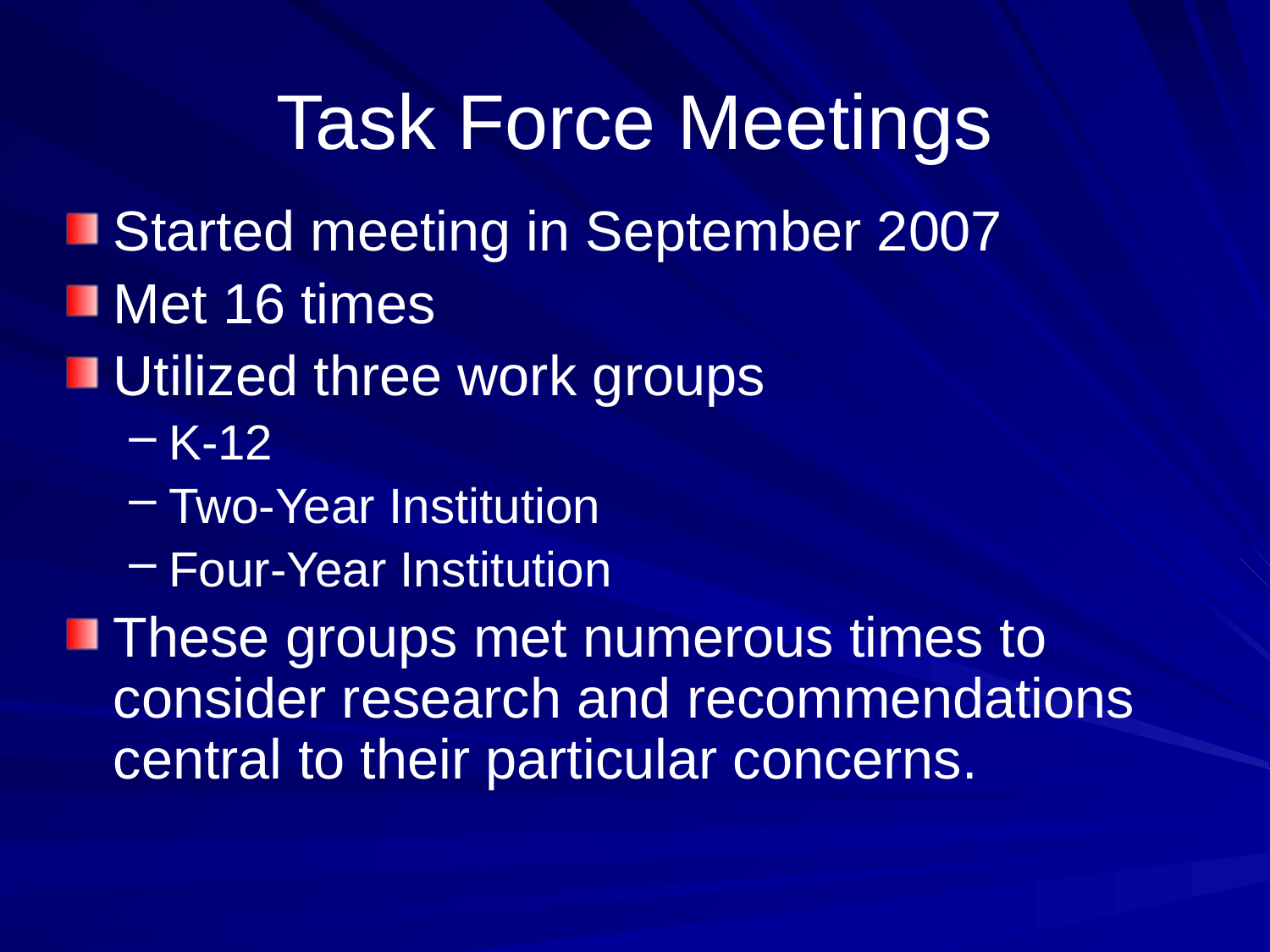

# Task Force Meetings
Started meeting in September 2007
Met 16 times
Utilized three work groups
K-12
Two-Year Institution
Four-Year Institution
These groups met numerous times to consider research and recommendations central to their particular concerns.